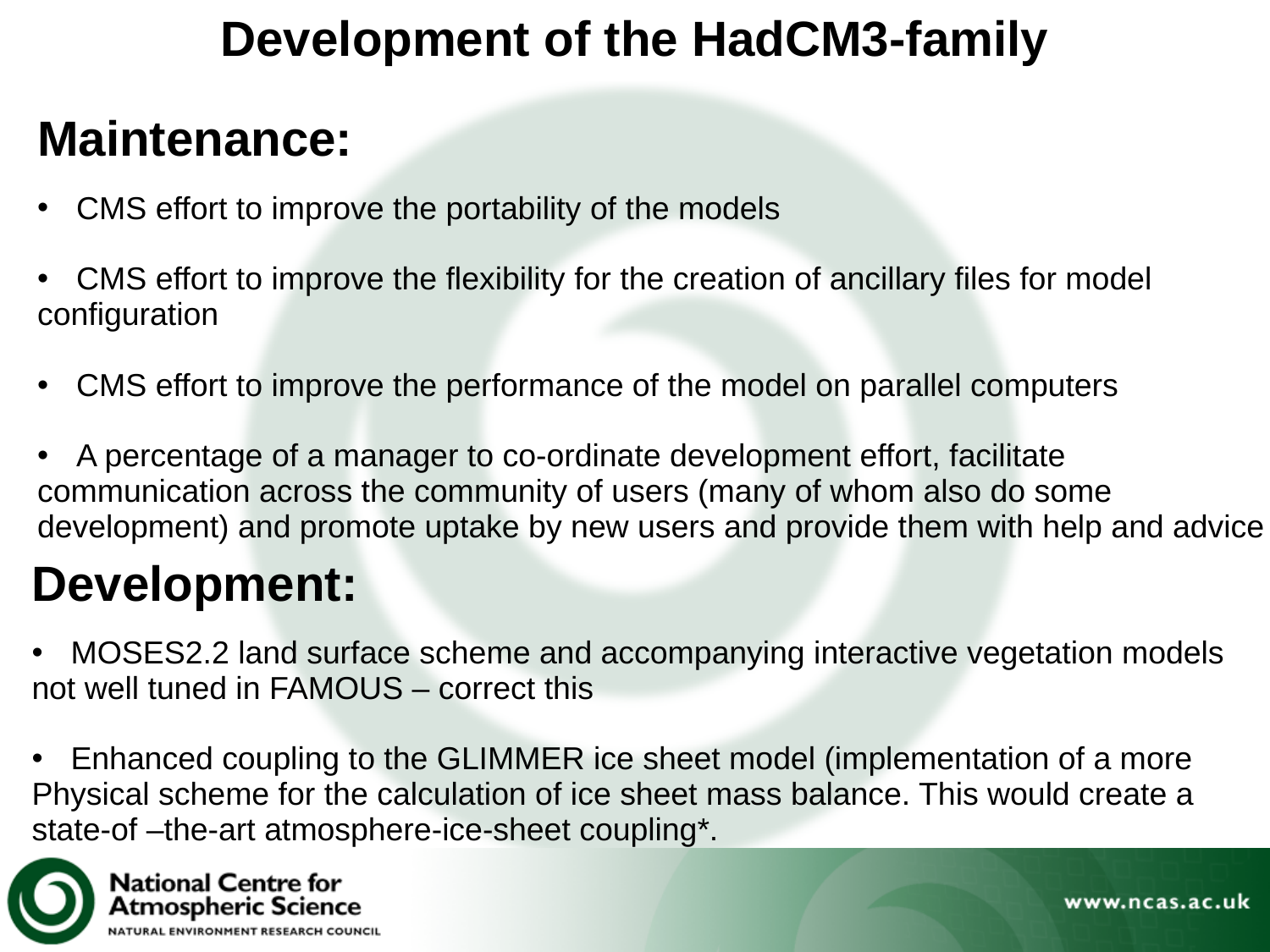

Development of the HadCM3-family
Maintenance:

 CMS effort to improve the portability of the models

 CMS effort to improve the flexibility for the creation of ancillary files for model
configuration

 CMS effort to improve the performance of the model on parallel computers

 A percentage of a manager to co-ordinate development effort, facilitate
communication across the community of users (many of whom also do some
development) and promote uptake by new users and provide them with help and advice

Development:

 MOSES2.2 land surface scheme and accompanying interactive vegetation models
not well tuned in FAMOUS – correct this

 Enhanced coupling to the GLIMMER ice sheet model (implementation of a more
Physical scheme for the calculation of ice sheet mass balance. This would create a
state-of –the-art atmosphere-ice-sheet coupling*.